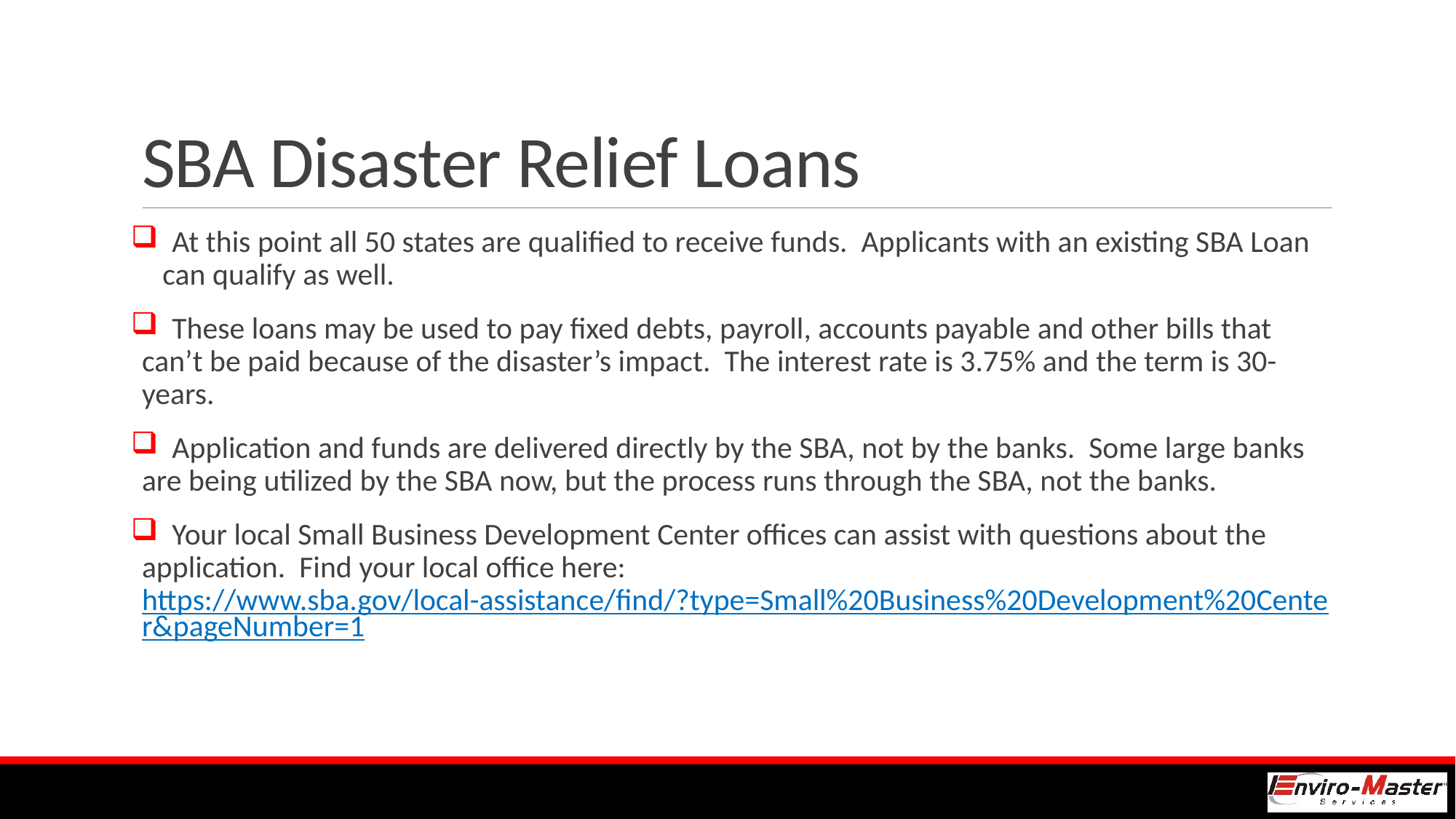

# SBA Disaster Relief Loans
  At this point all 50 states are qualified to receive funds.  Applicants with an existing SBA Loan       can qualify as well.
  These loans may be used to pay fixed debts, payroll, accounts payable and other bills that can’t be paid because of the disaster’s impact.  The interest rate is 3.75% and the term is 30-years.
  Application and funds are delivered directly by the SBA, not by the banks.  Some large banks are being utilized by the SBA now, but the process runs through the SBA, not the banks.
  Your local Small Business Development Center offices can assist with questions about the application.  Find your local office here:  https://www.sba.gov/local-assistance/find/?type=Small%20Business%20Development%20Center&pageNumber=1